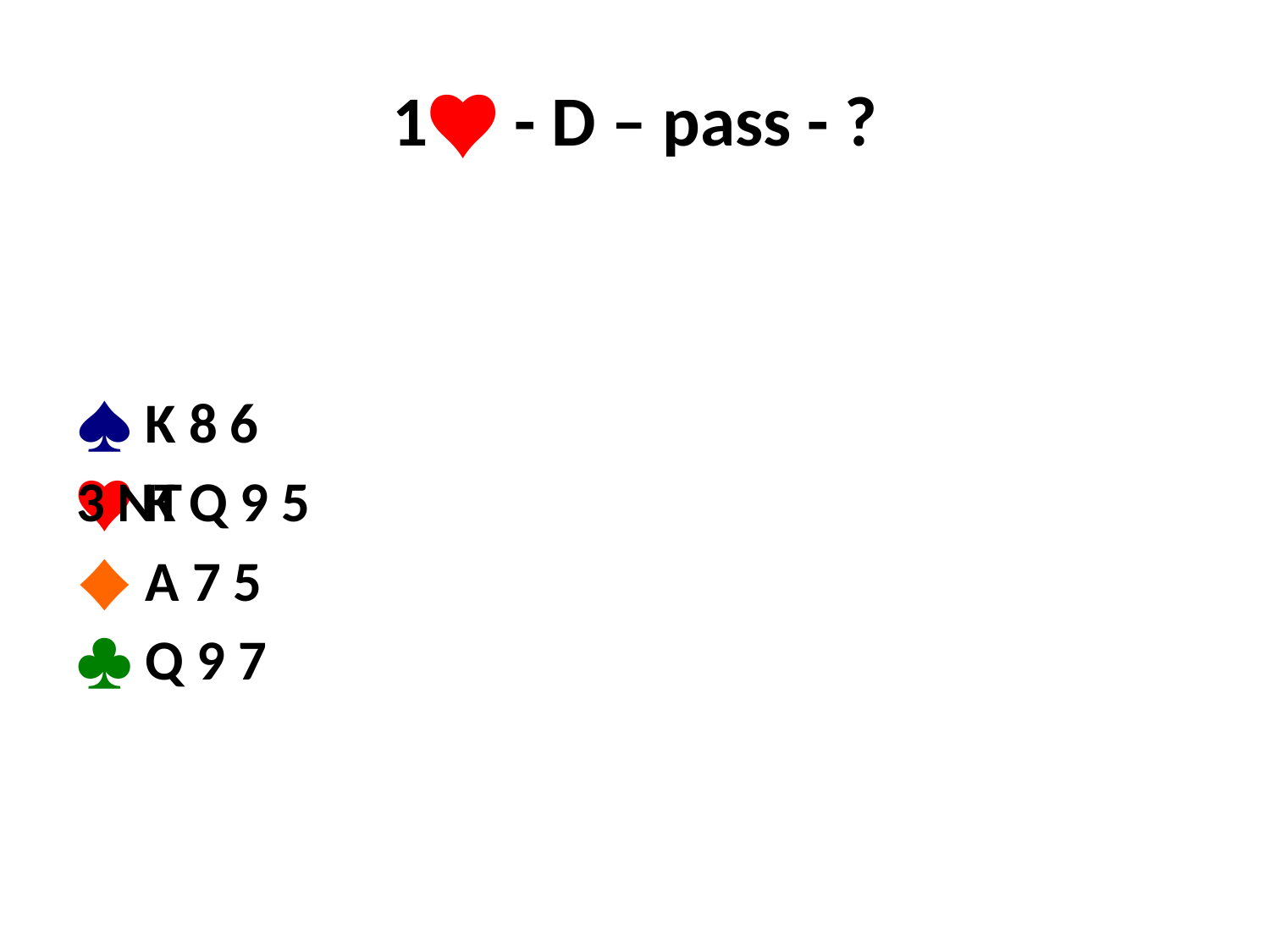

# 1♥ - D – pass - ?

♠ K 8 6
♥ K Q 9 5
♦ A 7 5
♣ Q 9 7

3 NT